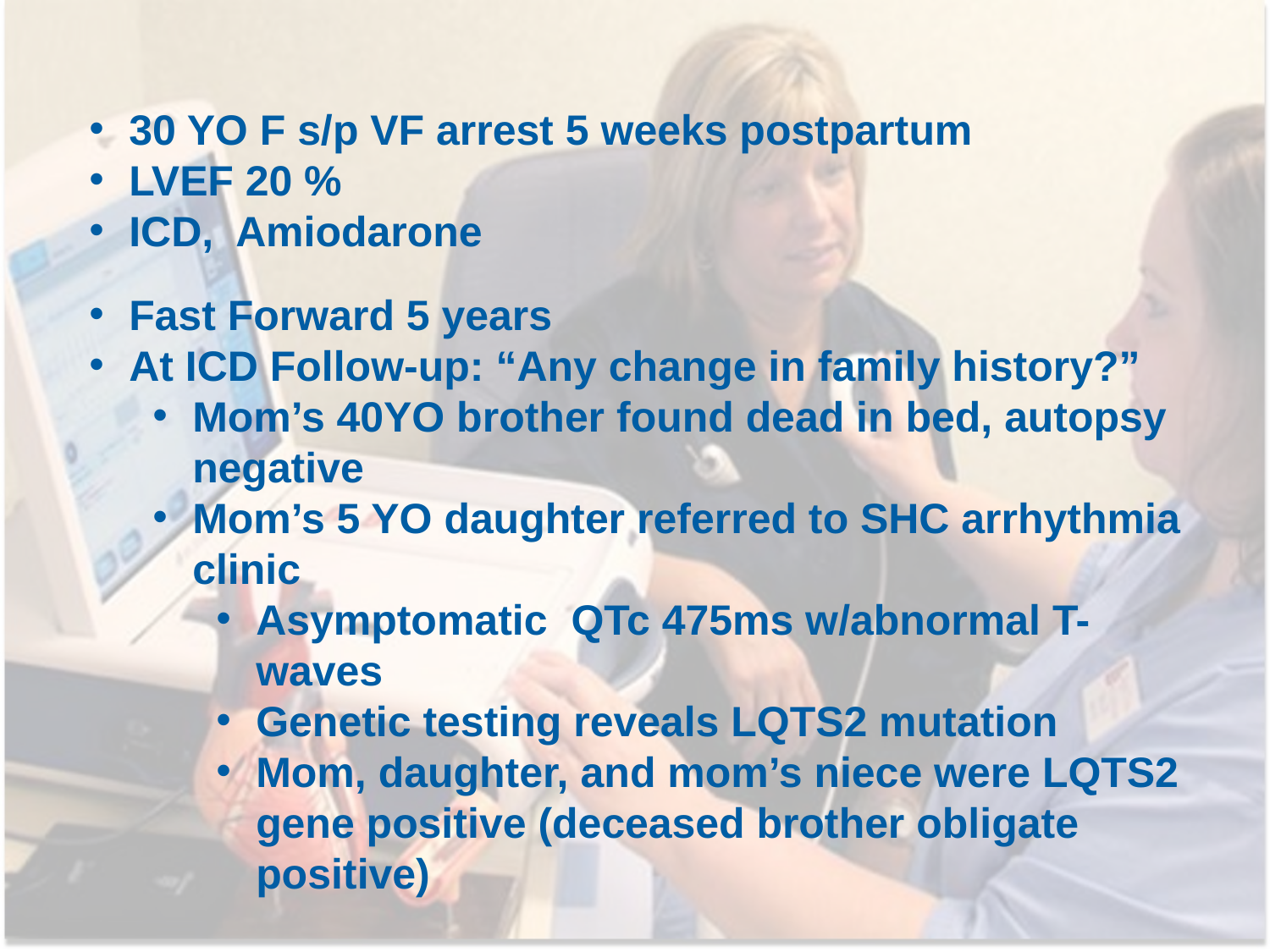

30 YO F s/p VF arrest 5 weeks postpartum
LVEF 20 %
ICD,  Amiodarone

Fast Forward 5 years
At ICD Follow-up: “Any change in family history?”
Mom’s 40YO brother found dead in bed, autopsy negative
Mom’s 5 YO daughter referred to SHC arrhythmia clinic
Asymptomatic  QTc 475ms w/abnormal T-waves
Genetic testing reveals LQTS2 mutation
Mom, daughter, and mom’s niece were LQTS2 gene positive (deceased brother obligate positive)